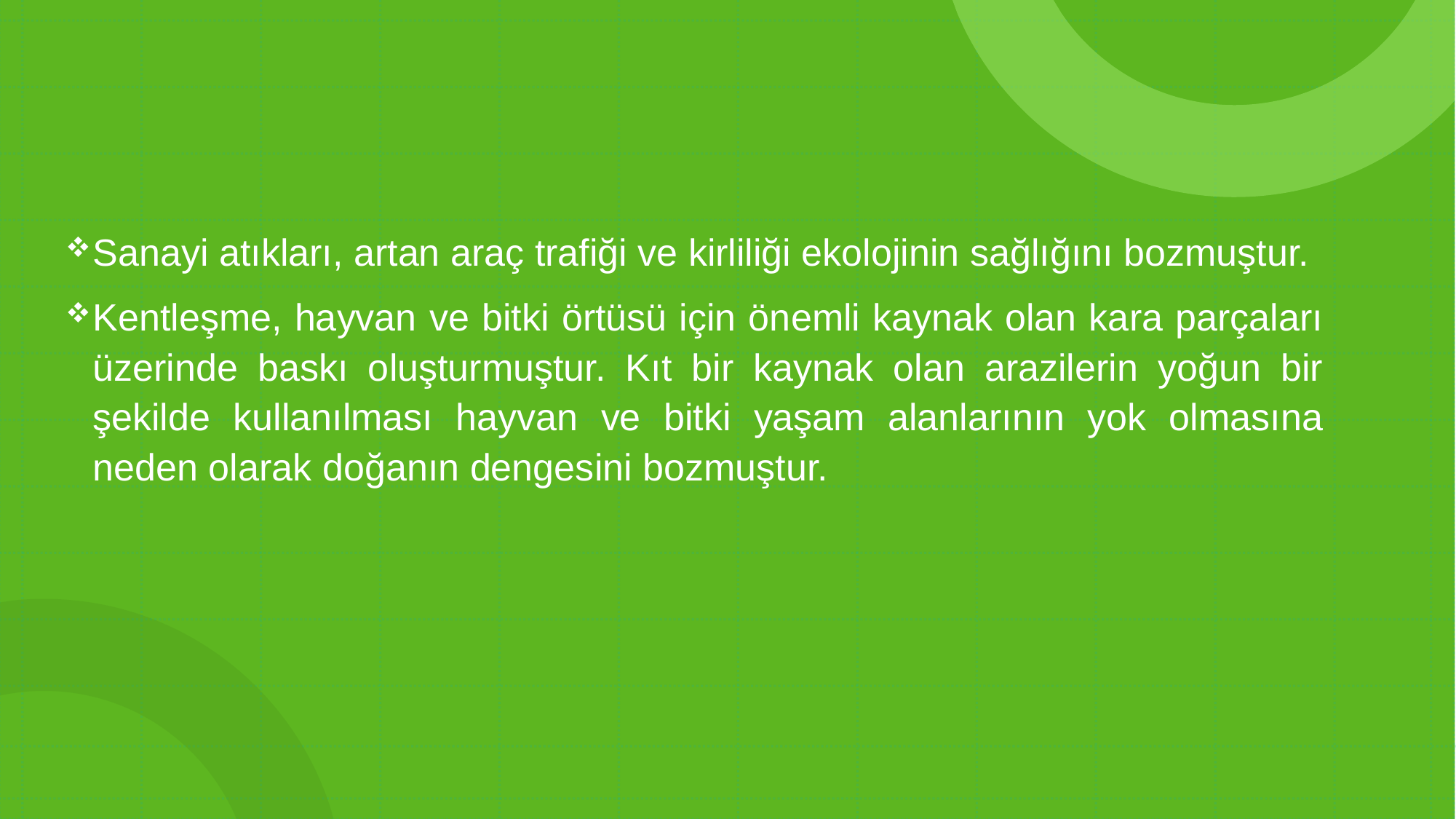

Sanayi atıkları, artan araç trafiği ve kirliliği ekolojinin sağlığını bozmuştur.
Kentleşme, hayvan ve bitki örtüsü için önemli kaynak olan kara parçaları üzerinde baskı oluşturmuştur. Kıt bir kaynak olan arazilerin yoğun bir şekilde kullanılması hayvan ve bitki yaşam alanlarının yok olmasına neden olarak doğanın dengesini bozmuştur.